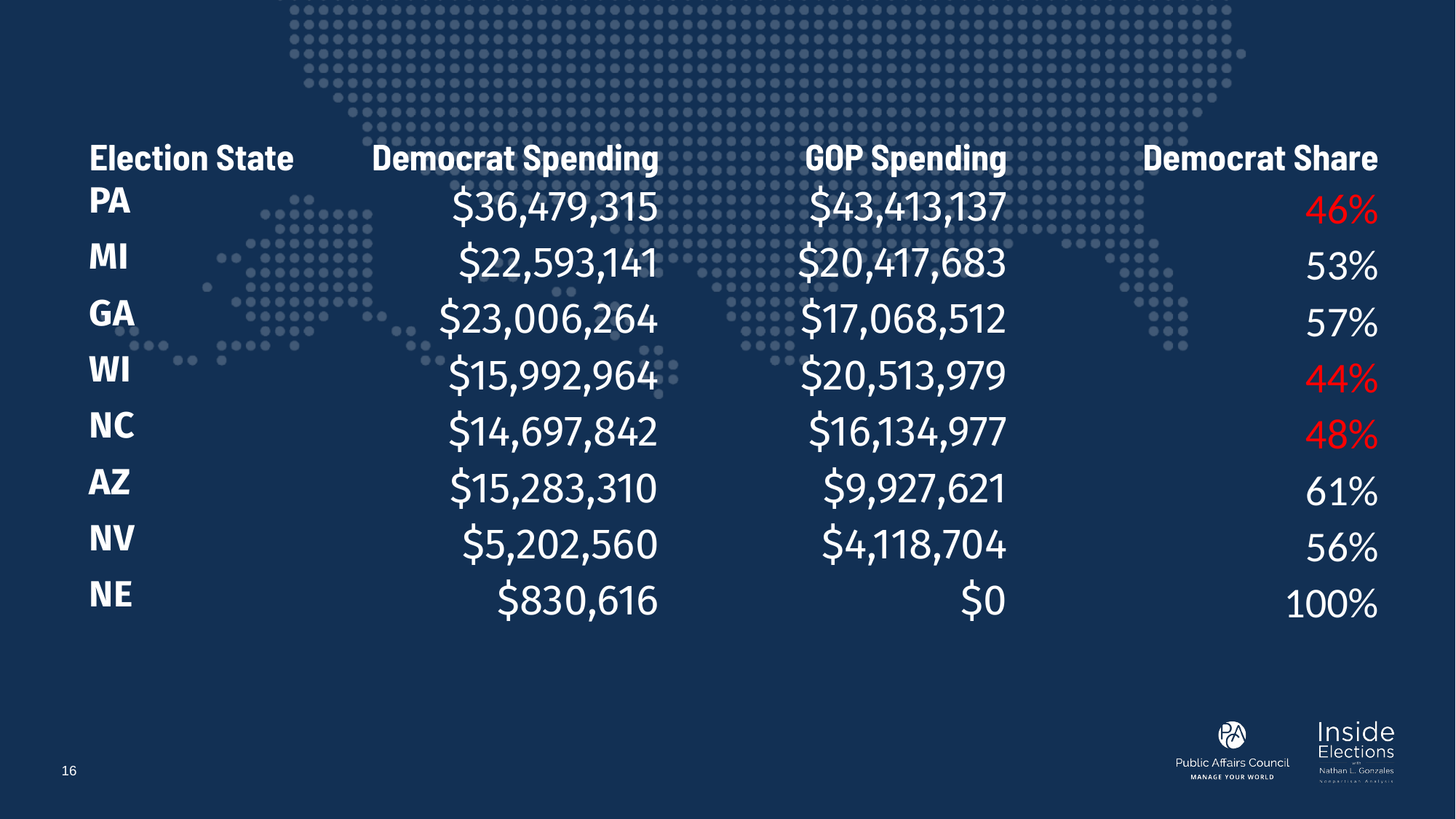

| Election State | Democrat Spending | GOP Spending | Democrat Share |
| --- | --- | --- | --- |
| PA | $36,479,315 | $43,413,137 | 46% |
| MI | $22,593,141 | $20,417,683 | 53% |
| GA | $23,006,264 | $17,068,512 | 57% |
| WI | $15,992,964 | $20,513,979 | 44% |
| NC | $14,697,842 | $16,134,977 | 48% |
| AZ | $15,283,310 | $9,927,621 | 61% |
| NV | $5,202,560 | $4,118,704 | 56% |
| NE | $830,616 | $0 | 100% |